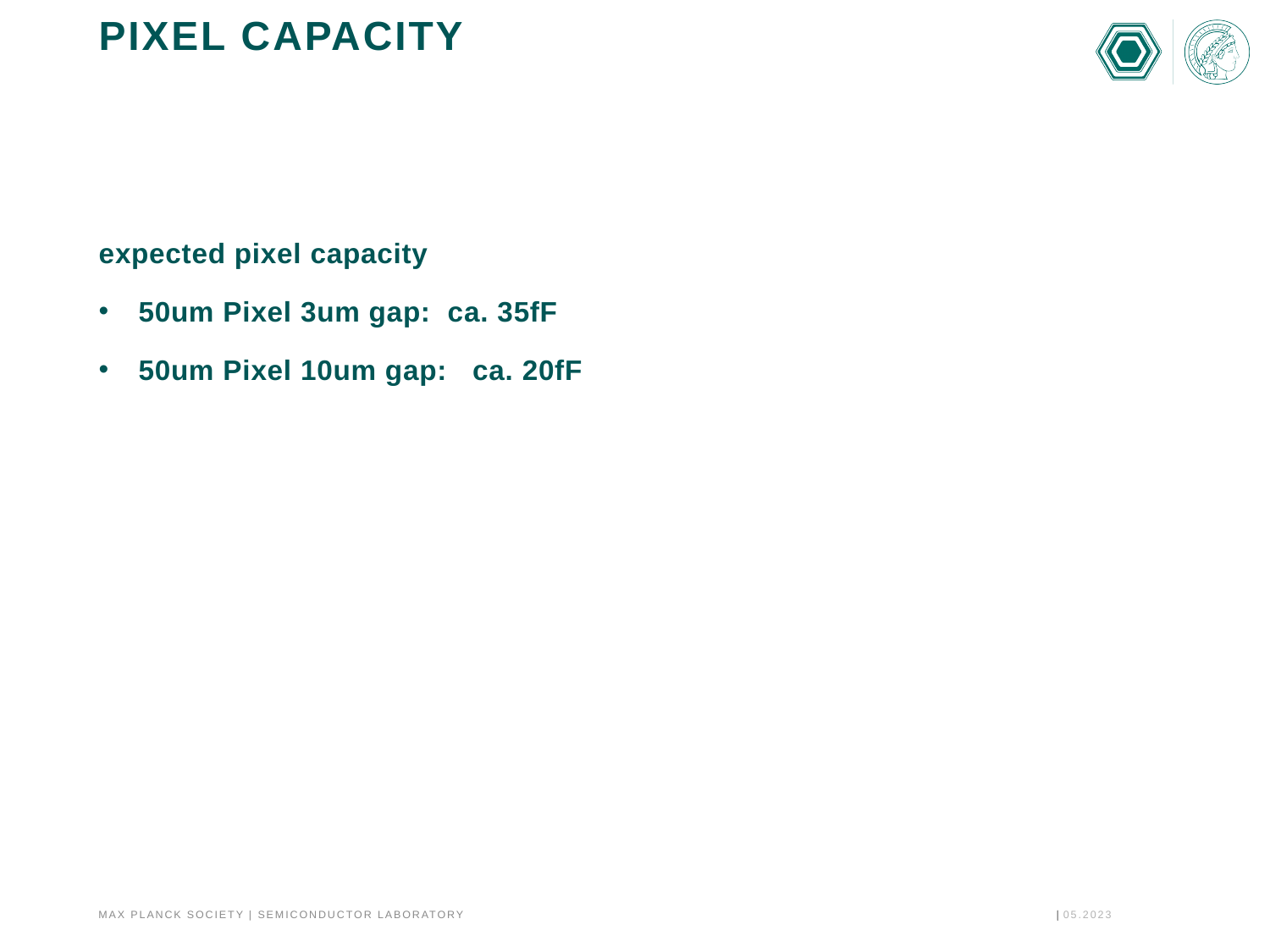

# Pixel Capacity
expected pixel capacity
50um Pixel 3um gap:  ca. 35fF
50um Pixel 10um gap:   ca. 20fF

05.2023